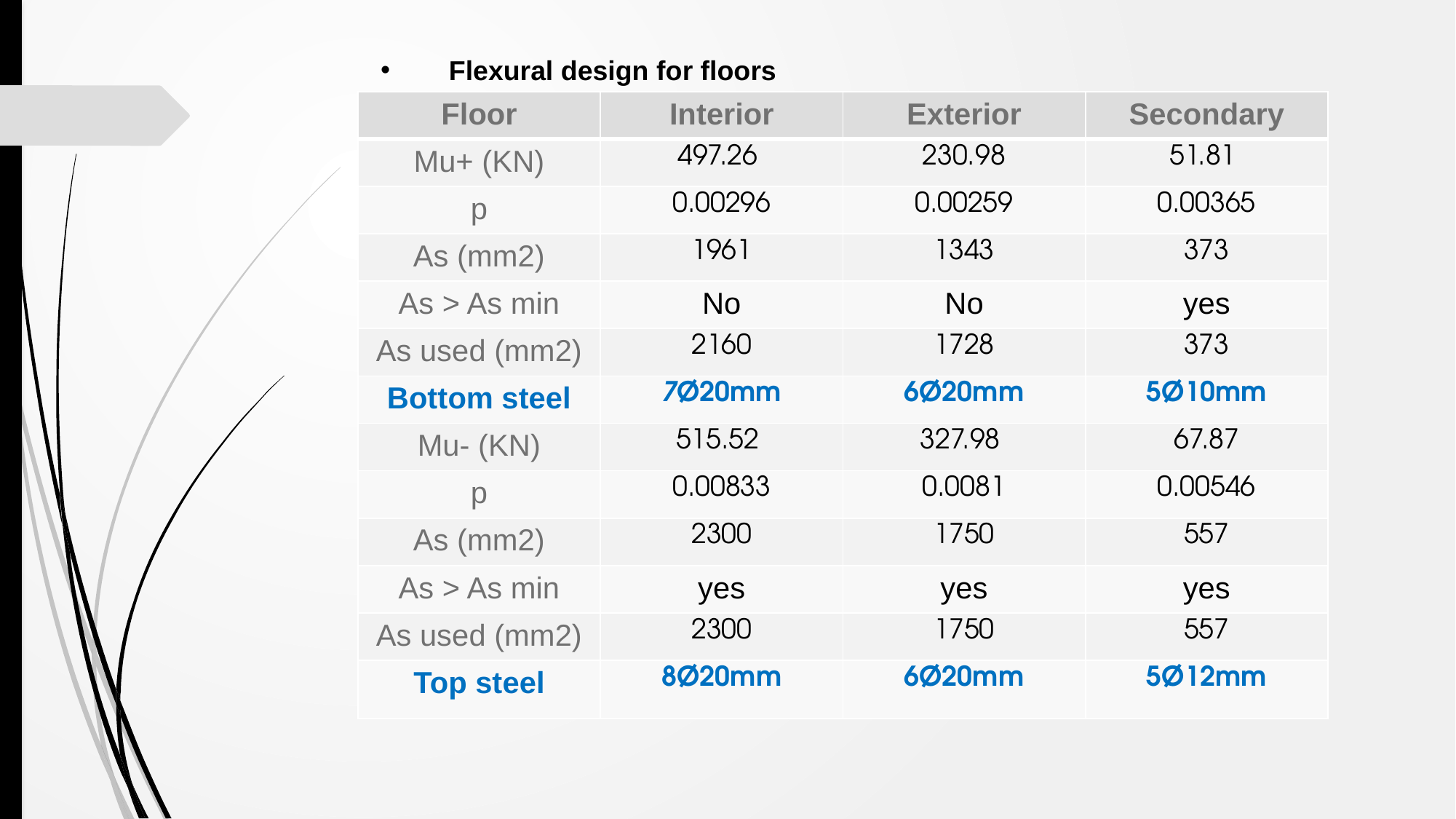

Flexural design for floors
| Floor | Interior | Exterior | Secondary |
| --- | --- | --- | --- |
| Mu+ (KN) | 497.26 | 230.98 | 51.81 |
| p | 0.00296 | 0.00259 | 0.00365 |
| As (mm2) | 1961 | 1343 | 373 |
| As > As min | No | No | yes |
| As used (mm2) | 2160 | 1728 | 373 |
| Bottom steel | 7Ø20mm | 6Ø20mm | 5Ø10mm |
| Mu- (KN) | 515.52 | 327.98 | 67.87 |
| p | 0.00833 | 0.0081 | 0.00546 |
| As (mm2) | 2300 | 1750 | 557 |
| As > As min | yes | yes | yes |
| As used (mm2) | 2300 | 1750 | 557 |
| Top steel | 8Ø20mm | 6Ø20mm | 5Ø12mm |